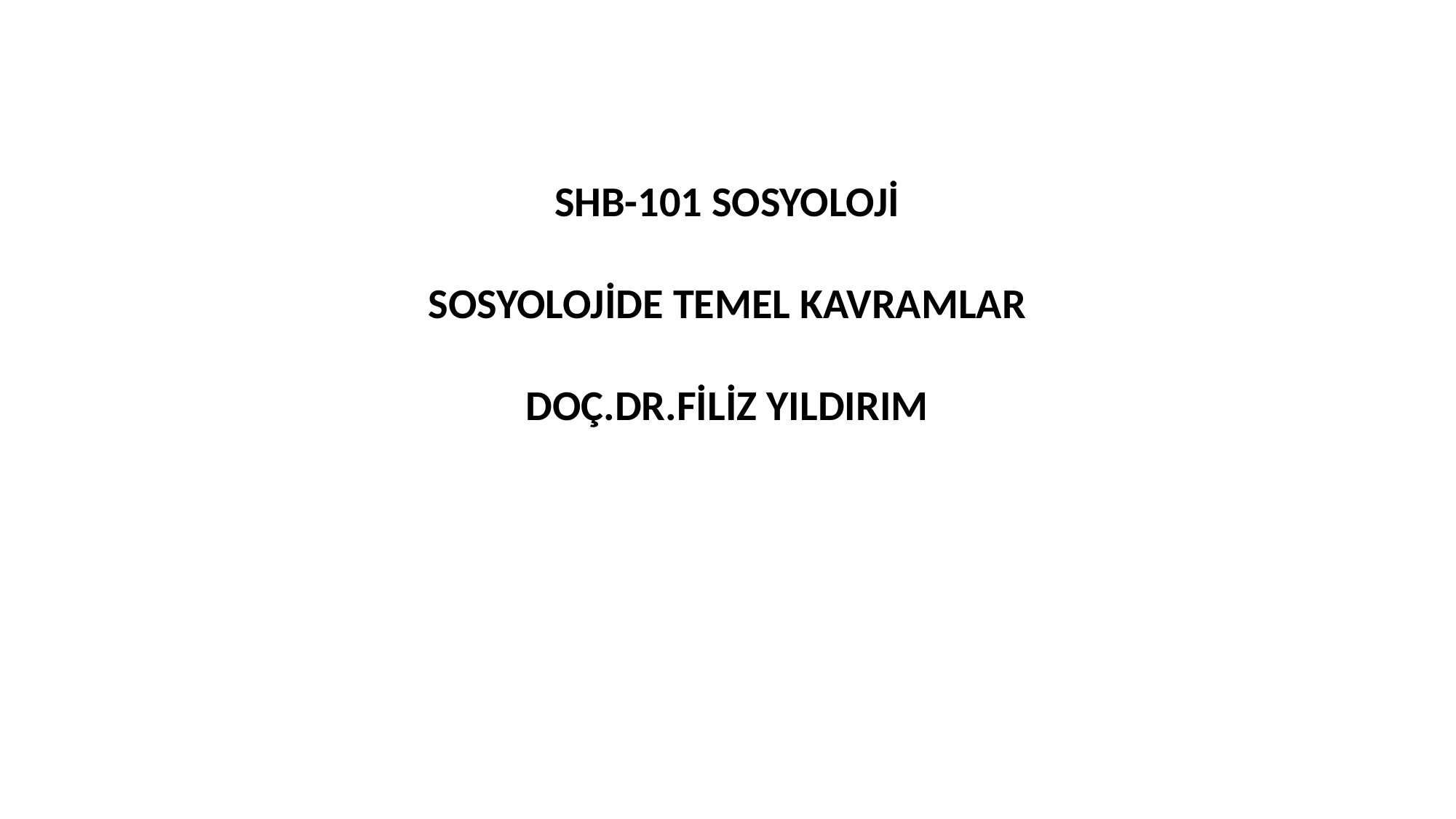

SHB-101 SOSYOLOJİ

SOSYOLOJİDE TEMEL KAVRAMLAR

DOÇ.DR.FİLİZ YILDIRIM